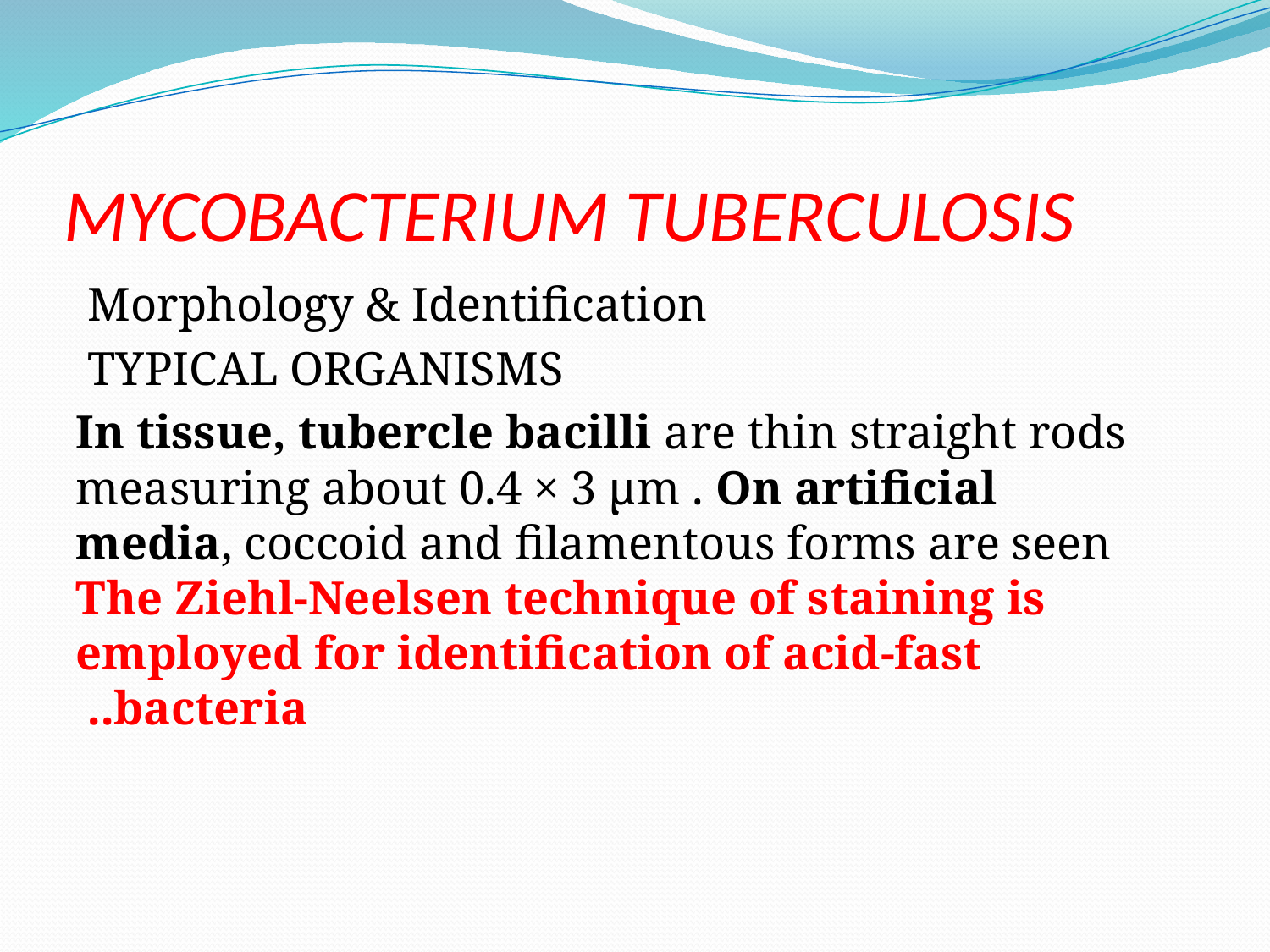

# MYCOBACTERIUM TUBERCULOSIS
Morphology & Identification
 TYPICAL ORGANISMS
 In tissue, tubercle bacilli are thin straight rods measuring about 0.4 × 3 µm . On artificial media, coccoid and filamentous forms are seen  The Ziehl-Neelsen technique of staining is employed for identification of acid-fast bacteria..